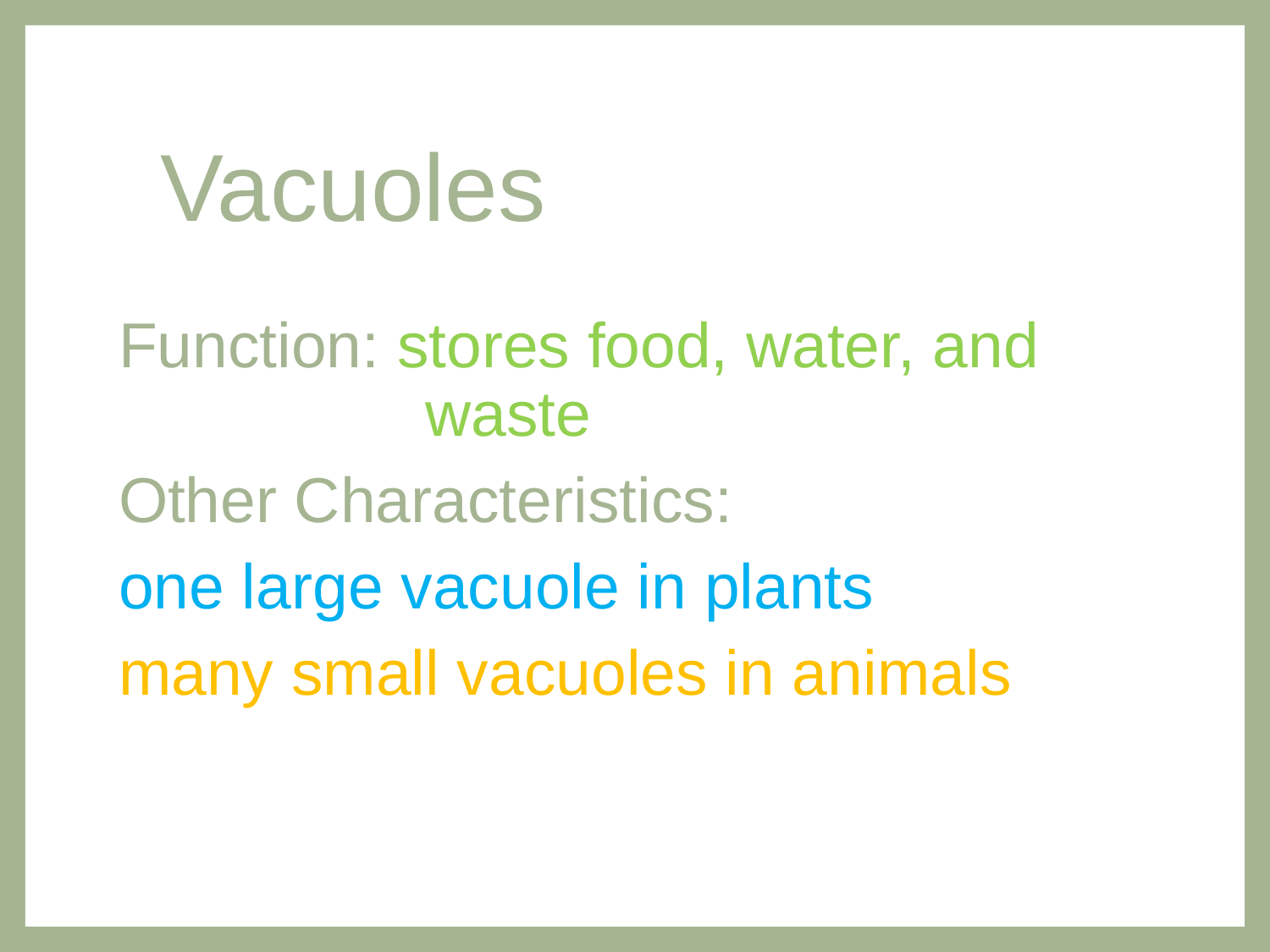

# Vacuoles
Function: stores food, water, and 		   waste
Other Characteristics:
one large vacuole in plants
many small vacuoles in animals